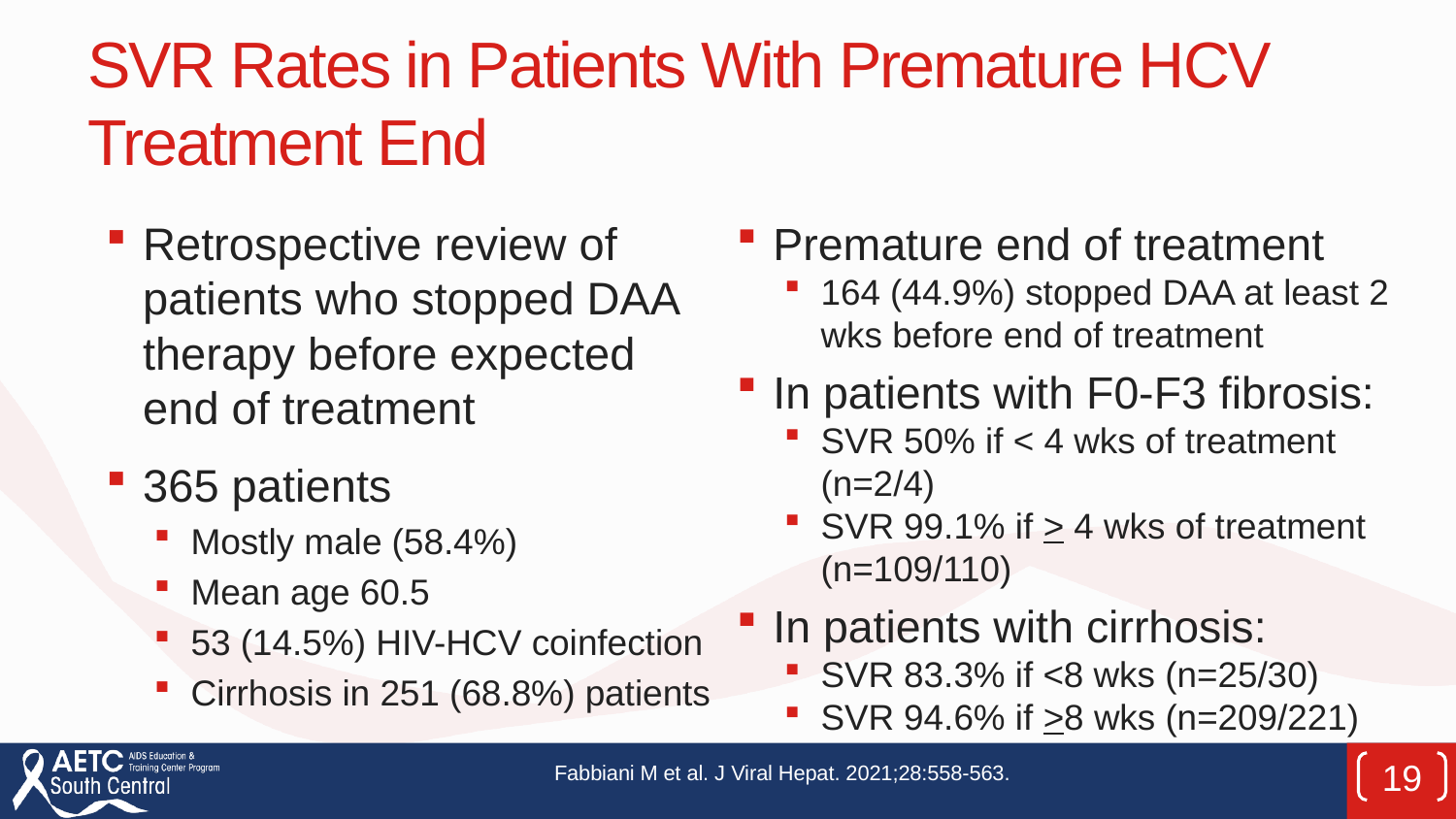

# SVR Rates in Patients With Premature HCV Treatment End
Retrospective review of patients who stopped DAA therapy before expected end of treatment
365 patients
Mostly male (58.4%)
Mean age 60.5
53 (14.5%) HIV-HCV coinfection
Cirrhosis in 251 (68.8%) patients
Premature end of treatment
164 (44.9%) stopped DAA at least 2 wks before end of treatment
In patients with F0-F3 fibrosis:
SVR 50% if < 4 wks of treatment (n=2/4)
SVR 99.1% if > 4 wks of treatment (n=109/110)
In patients with cirrhosis:
SVR 83.3% if <8 wks (n=25/30)
SVR 94.6% if >8 wks (n=209/221)
Fabbiani M et al. J Viral Hepat. 2021;28:558-563.
19